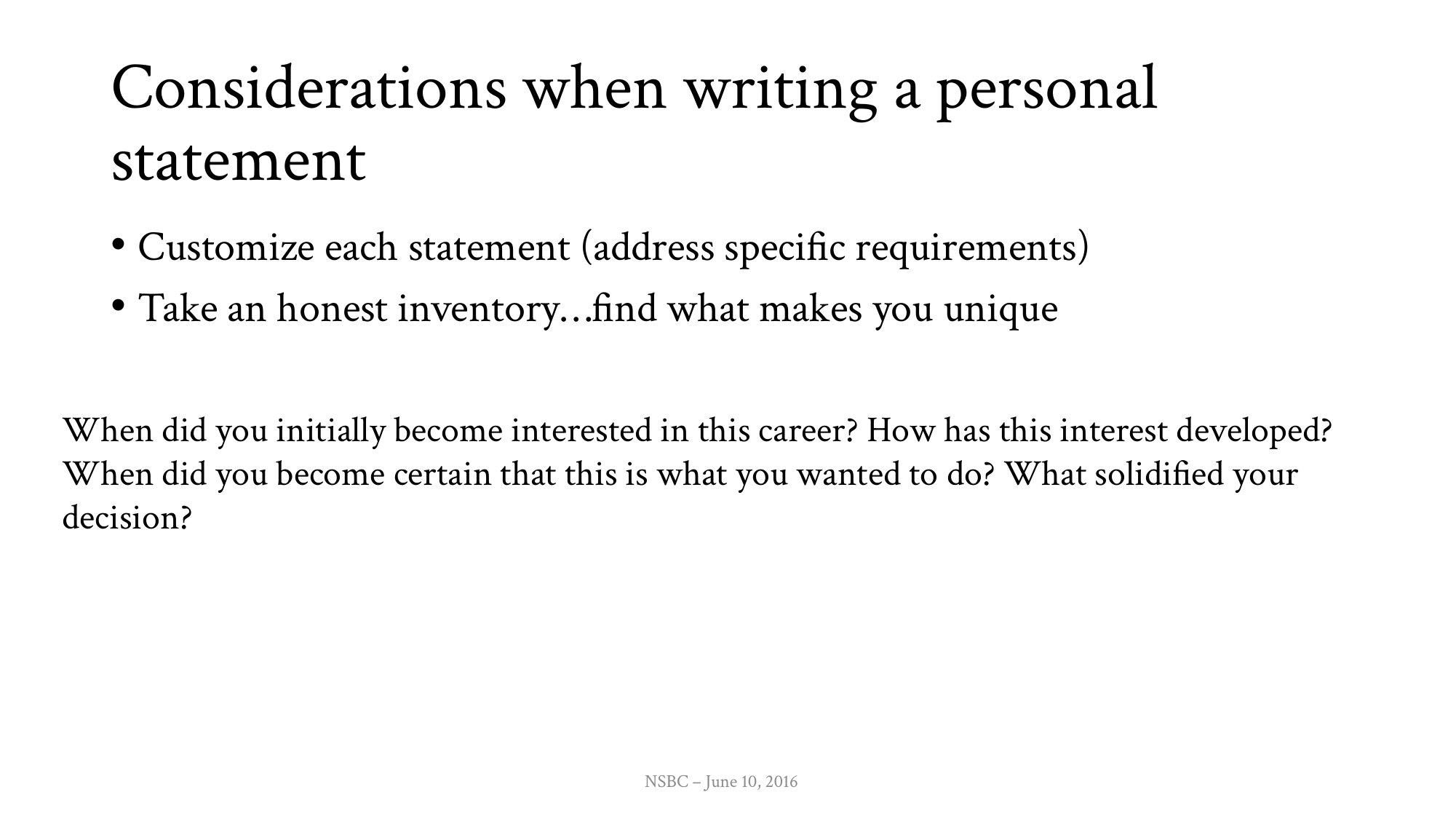

# Considerations when writing a personal statement
Customize each statement (address specific requirements)
Take an honest inventory…find what makes you unique

When did you initially become interested in this career? How has this interest developed? When did you become certain that this is what you wanted to do? What solidified your decision?
NSBC – June 10, 2016